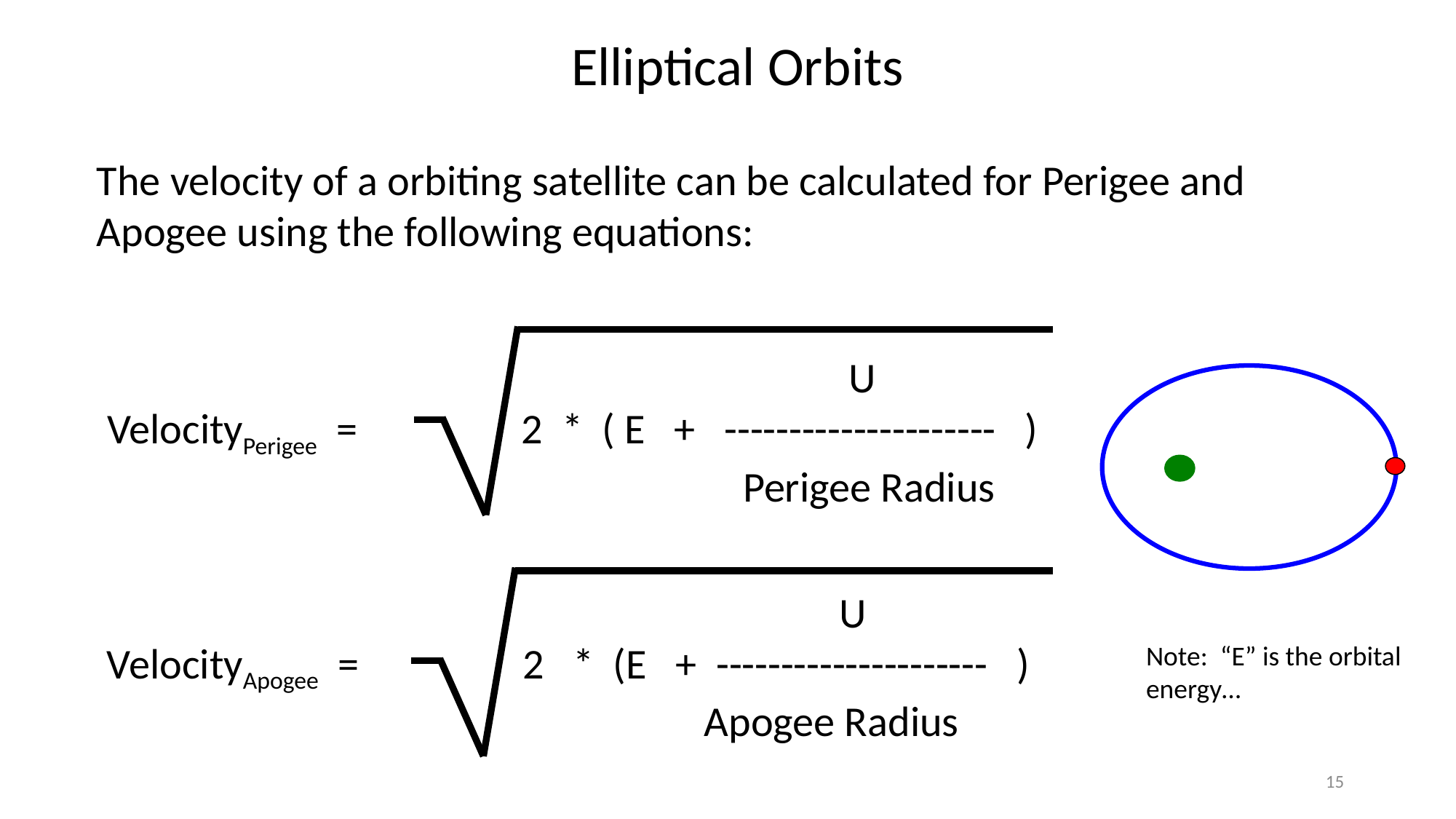

Elliptical Orbits
The velocity of a orbiting satellite can be calculated for Perigee and Apogee using the following equations:
			                                           U
VelocityPerigee  =                 2  *  ( E   +   ---------------------   )
 			                                Perigee Radius

			                                          U
VelocityApogee  =                 2   *  (E   +  ---------------------   )
 			                            Apogee Radius
Note:  “E” is the orbital energy…
15